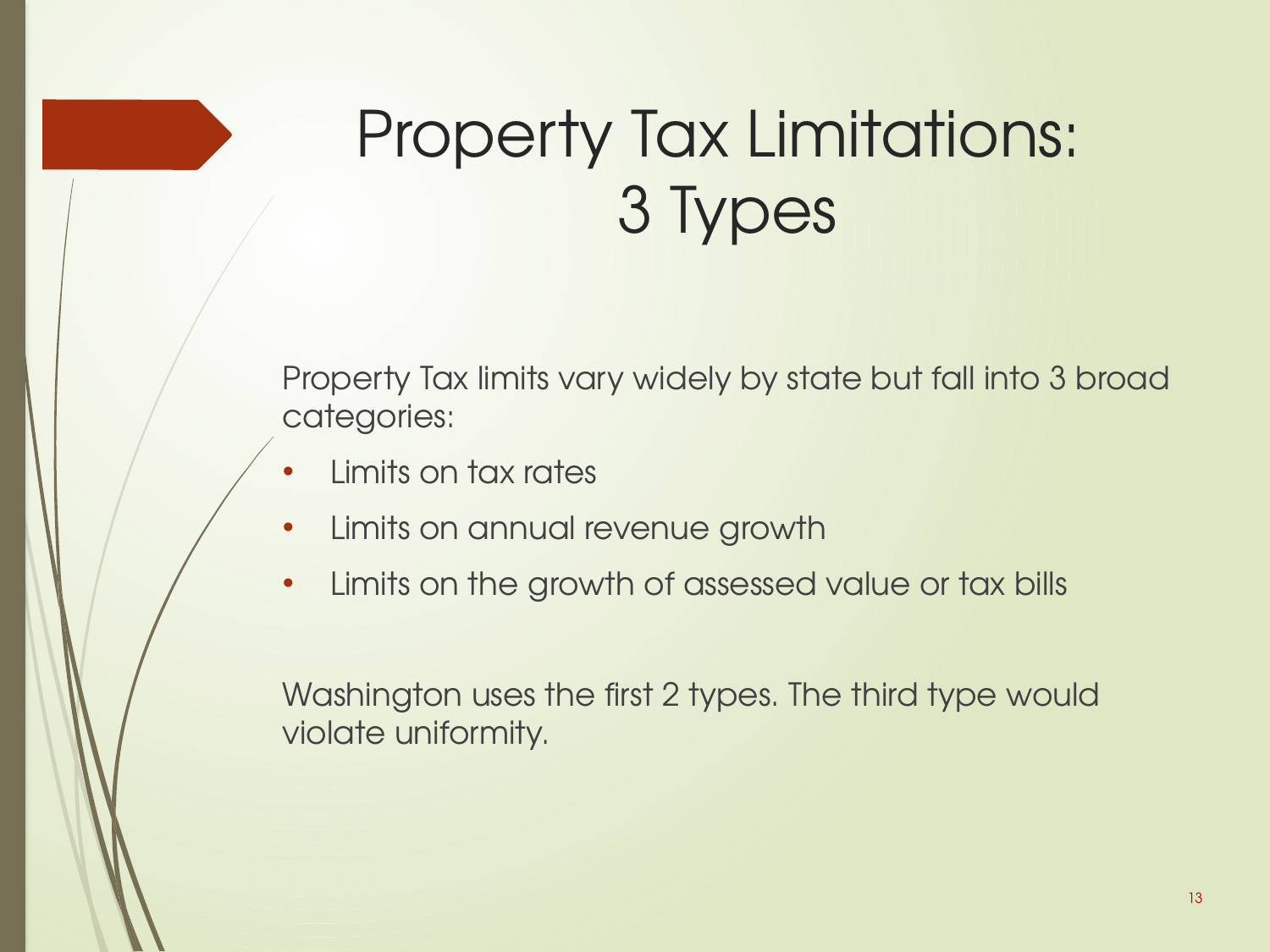

# Property Tax Limitations: 3 Types

Property Tax limits vary widely by state but fall into 3 broad categories:
Limits on tax rates
Limits on annual revenue growth
Limits on the growth of assessed value or tax bills

Washington uses the first 2 types. The third type would violate uniformity.
13